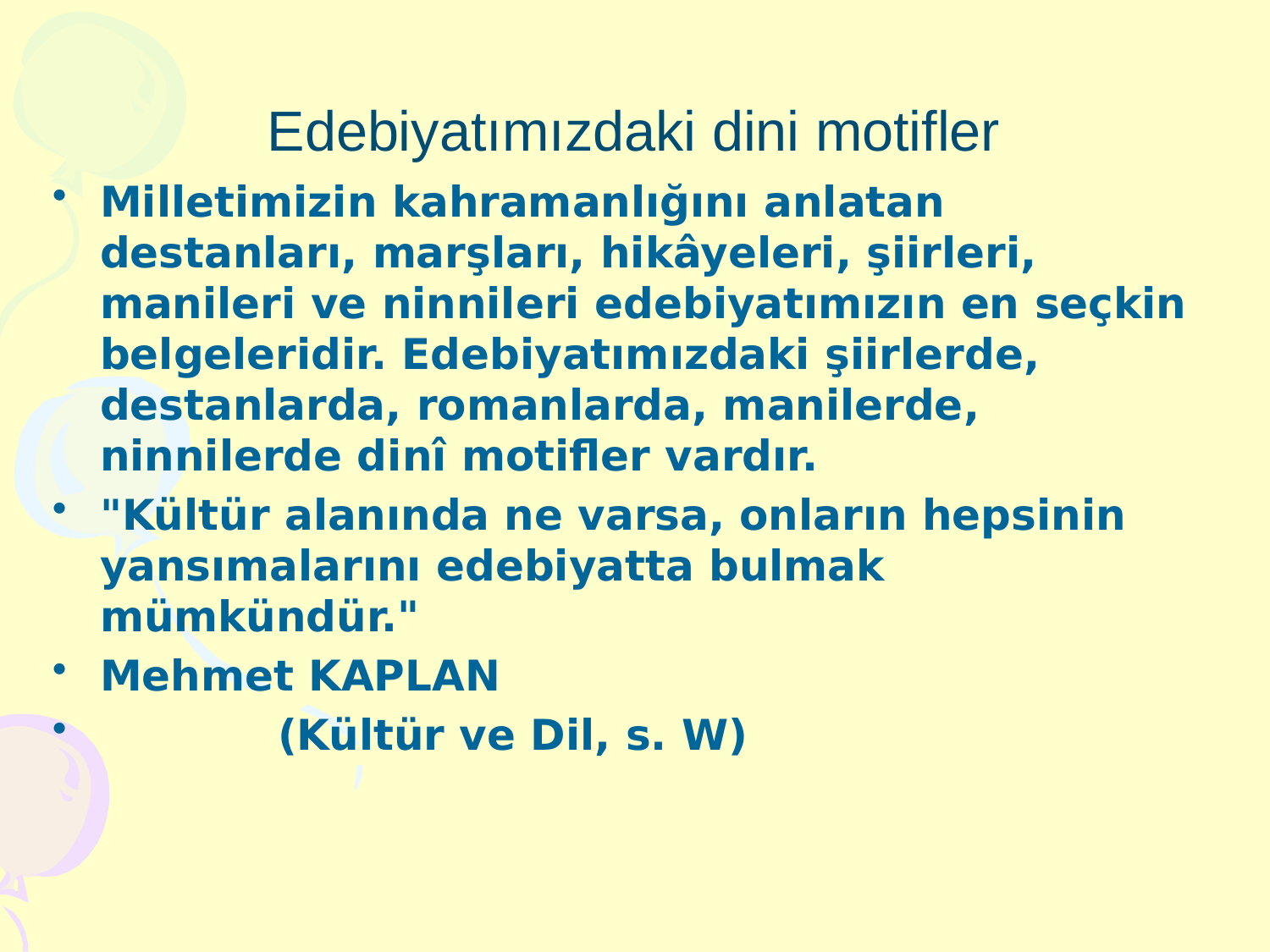

# Edebiyatımızdaki dini motifler
Milletimizin kahramanlığını anlatan destanları, marşları, hikâyeleri, şiirleri, manileri ve ninnileri edebiyatımızın en seçkin belgeleridir. Edebiyatımızdaki şiirlerde, destanlarda, romanlarda, manilerde, ninnilerde dinî motifler vardır.
"Kültür alanında ne varsa, onların hepsinin yansımalarını edebiyatta bulmak mümkündür."
Mehmet KAPLAN
            (Kültür ve Dil, s. W)